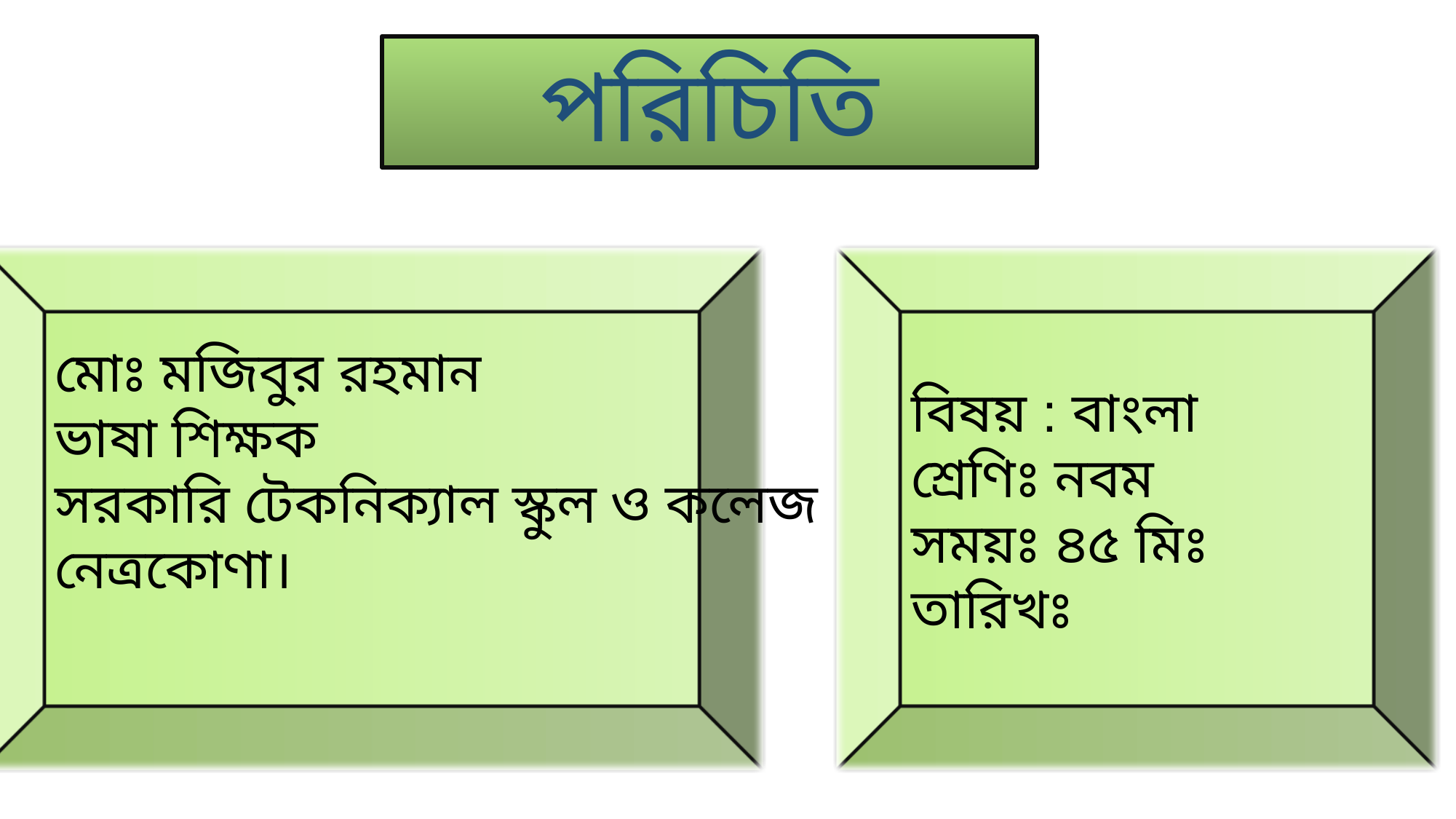

পরিচিতি
মোঃ মজিবুর রহমান
ভাষা শিক্ষক
সরকারি টেকনিক্যাল স্কুল ও কলেজ
নেত্রকোণা।

বিষয় : বাংলা
শ্রেণিঃ নবম
সময়ঃ ৪৫ মিঃ
তারিখঃ